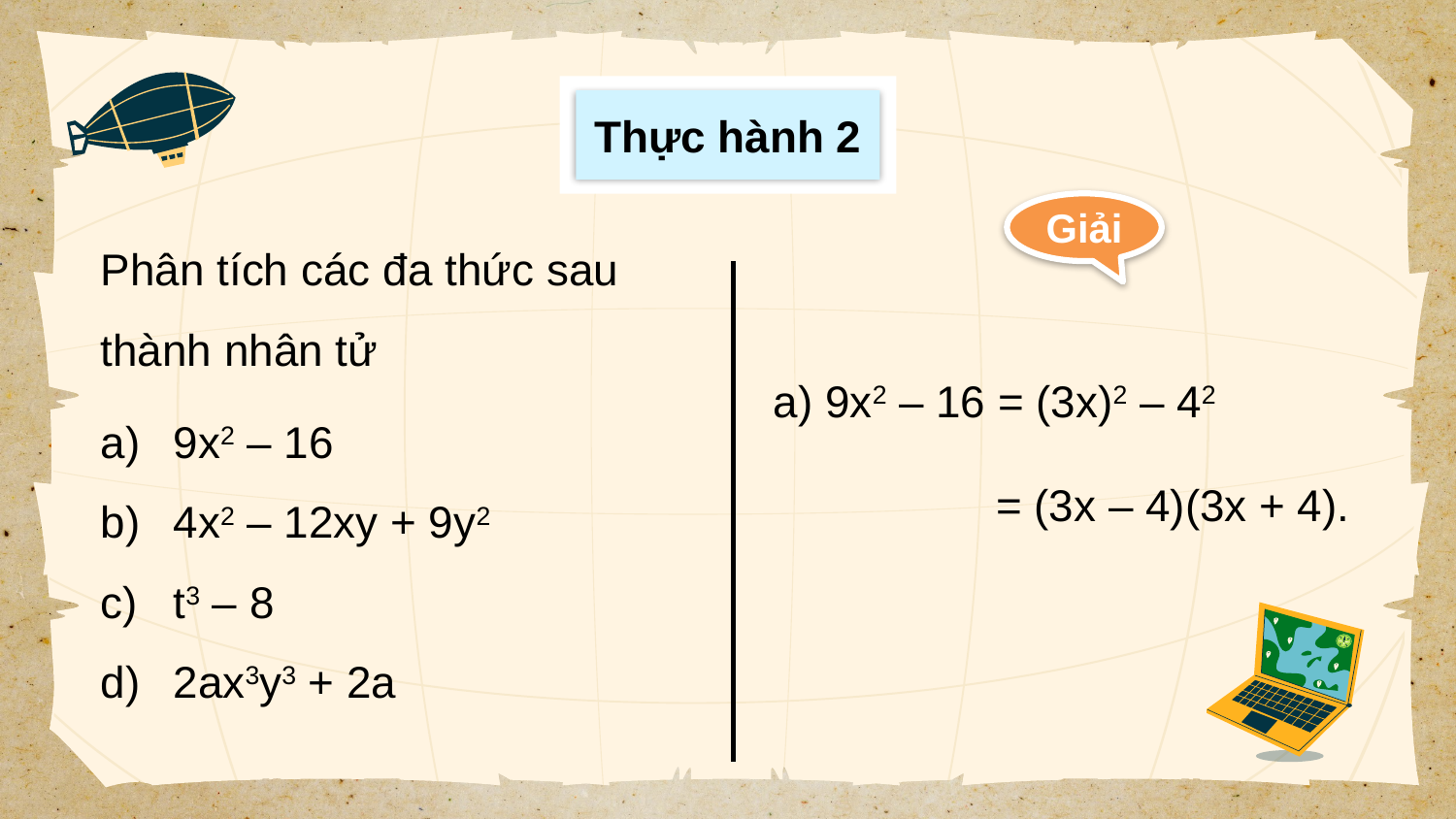

Thực hành 2
Giải
Phân tích các đa thức sau thành nhân tử
a) 9x2 – 16 = (3x)2 – 42
                  = (3x – 4)(3x + 4).
9x2 – 16
4x2 – 12xy + 9y2
t3 – 8
2ax3y3 + 2a